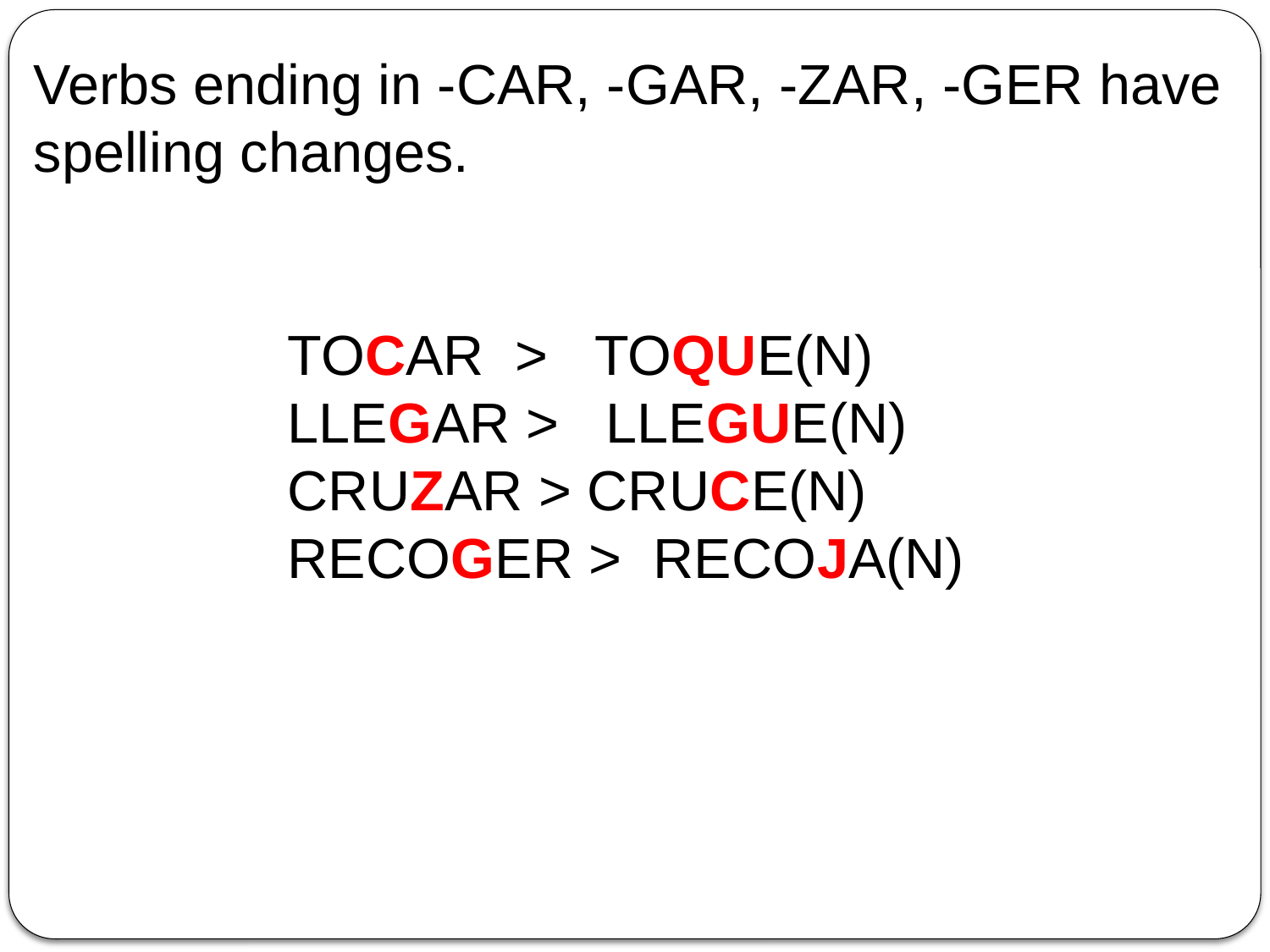

Verbs ending in -CAR, -GAR, -ZAR, -GER have spelling changes.

TOCAR  >   TOQUE(N)
LLEGAR >   LLEGUE(N)
CRUZAR > CRUCE(N)
RECOGER >  RECOJA(N)